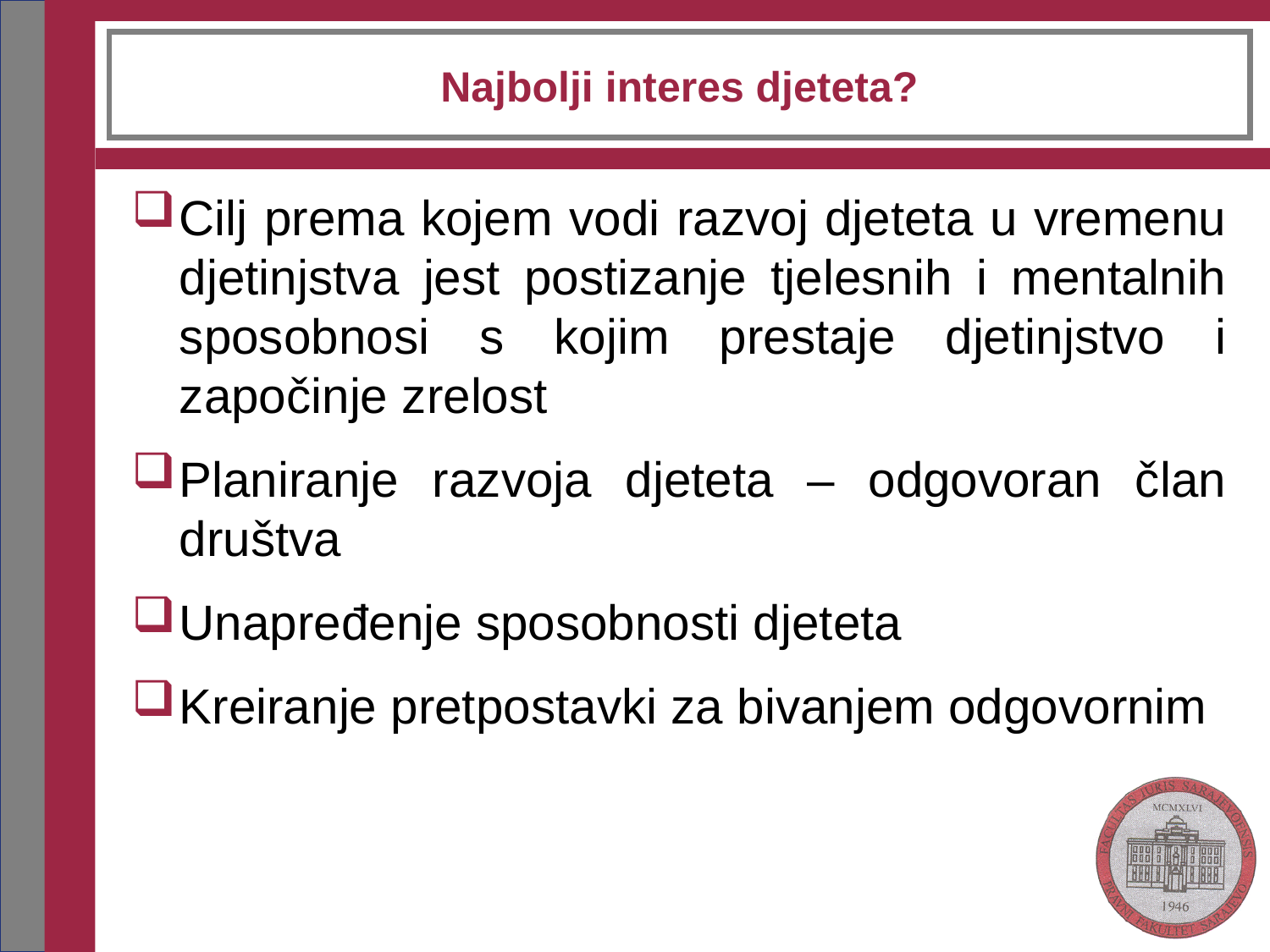

# Najbolji interes djeteta?
Cilj prema kojem vodi razvoj djeteta u vremenu djetinjstva jest postizanje tjelesnih i mentalnih sposobnosi s kojim prestaje djetinjstvo i započinje zrelost
Planiranje razvoja djeteta – odgovoran član društva
Unapređenje sposobnosti djeteta
Kreiranje pretpostavki za bivanjem odgovornim